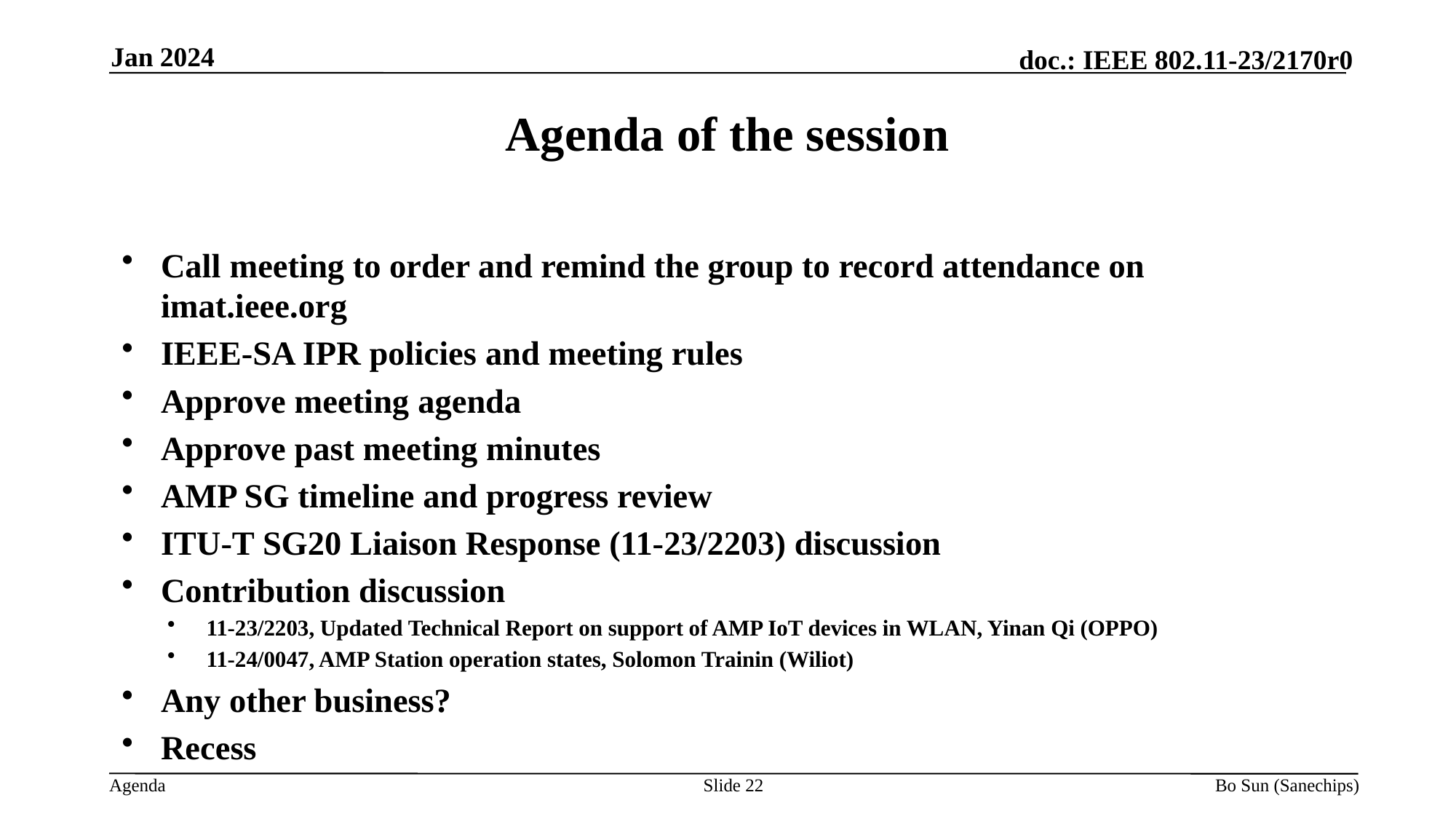

Jan 2024
Agenda of the session
Call meeting to order and remind the group to record attendance on imat.ieee.org
IEEE-SA IPR policies and meeting rules
Approve meeting agenda
Approve past meeting minutes
AMP SG timeline and progress review
ITU-T SG20 Liaison Response (11-23/2203) discussion
Contribution discussion
11-23/2203, Updated Technical Report on support of AMP IoT devices in WLAN, Yinan Qi (OPPO)
11-24/0047, AMP Station operation states, Solomon Trainin (Wiliot)
Any other business?
Recess
Slide 22
Bo Sun (Sanechips)